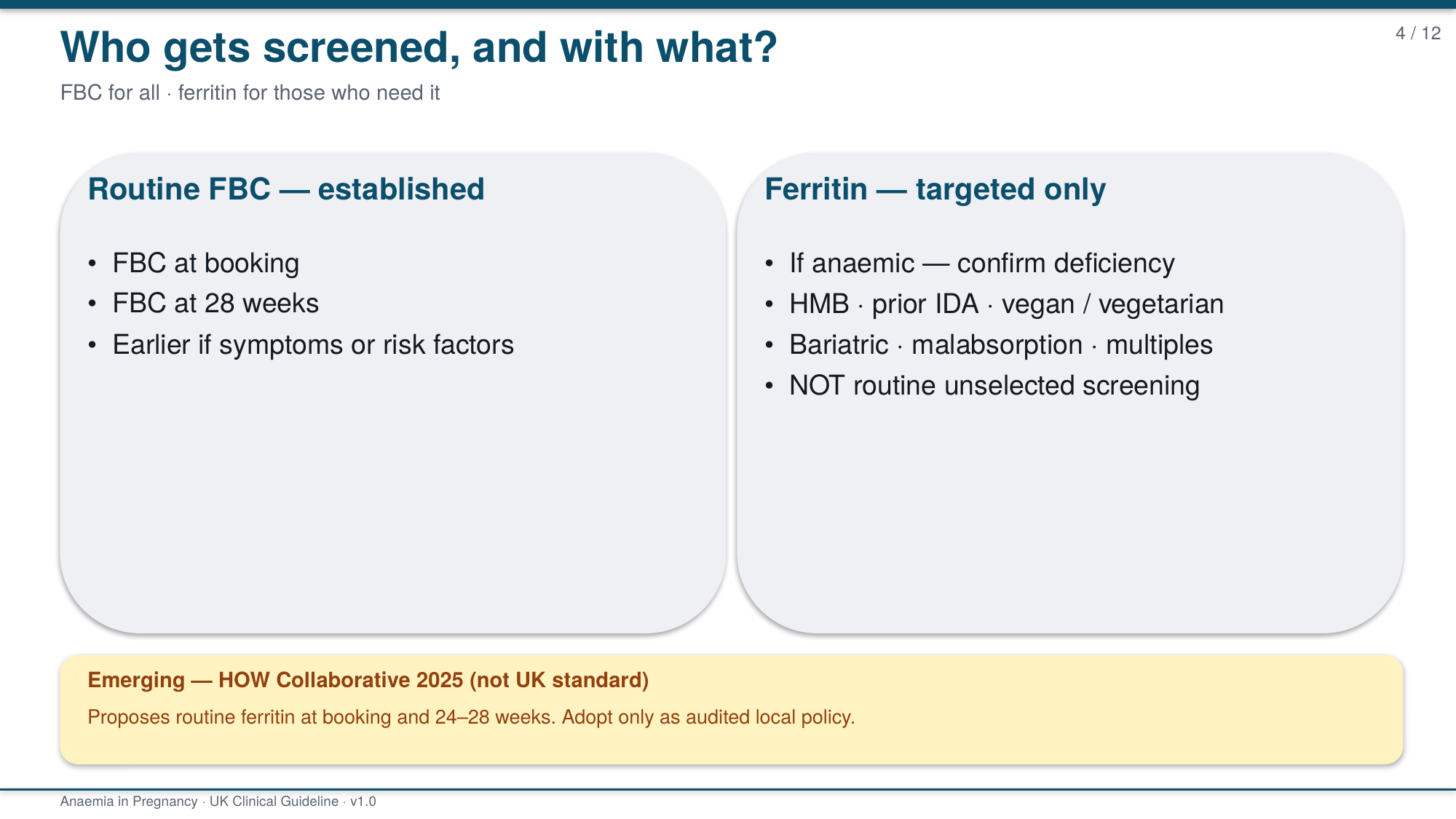

Who gets screened, and with what?
4 / 12
FBC for all · ferritin for those who need it

Routine FBC — established
Ferritin — targeted only
•  FBC at booking
•  FBC at 28 weeks
•  Earlier if symptoms or risk factors
•  If anaemic — confirm deficiency
•  HMB · prior IDA · vegan / vegetarian
•  Bariatric · malabsorption · multiples
•  NOT routine unselected screening

Emerging — HOW Collaborative 2025 (not UK standard)
Proposes routine ferritin at booking and 24–28 weeks. Adopt only as audited local policy.

Anaemia in Pregnancy · UK Clinical Guideline · v1.0